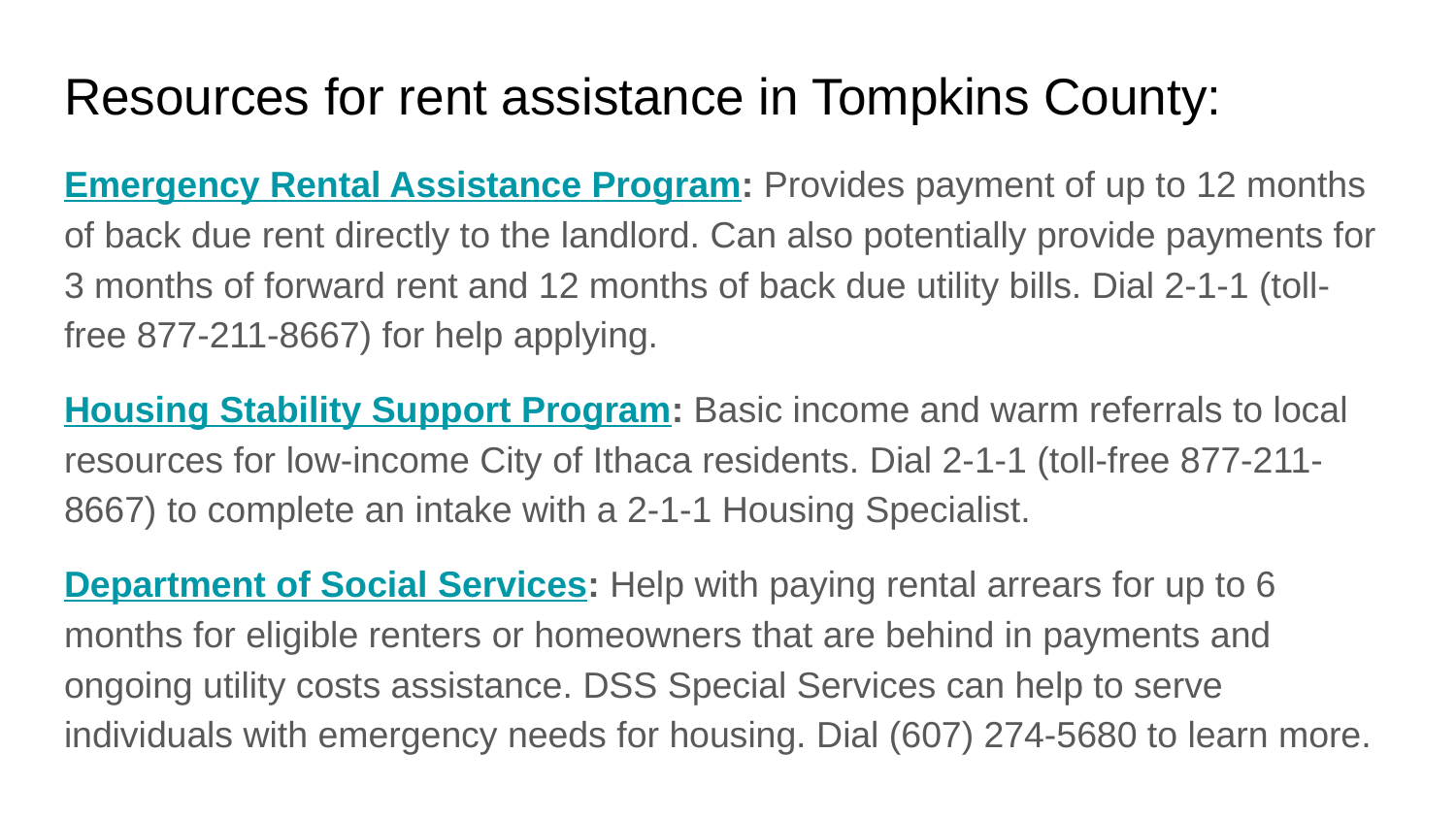

# Resources for rent assistance in Tompkins County:
Emergency Rental Assistance Program: Provides payment of up to 12 months of back due rent directly to the landlord. Can also potentially provide payments for 3 months of forward rent and 12 months of back due utility bills. Dial 2-1-1 (toll-free 877-211-8667) for help applying.
Housing Stability Support Program: Basic income and warm referrals to local resources for low-income City of Ithaca residents. Dial 2-1-1 (toll-free 877-211-8667) to complete an intake with a 2-1-1 Housing Specialist.
Department of Social Services: Help with paying rental arrears for up to 6 months for eligible renters or homeowners that are behind in payments and ongoing utility costs assistance. DSS Special Services can help to serve individuals with emergency needs for housing. Dial (607) 274-5680 to learn more.